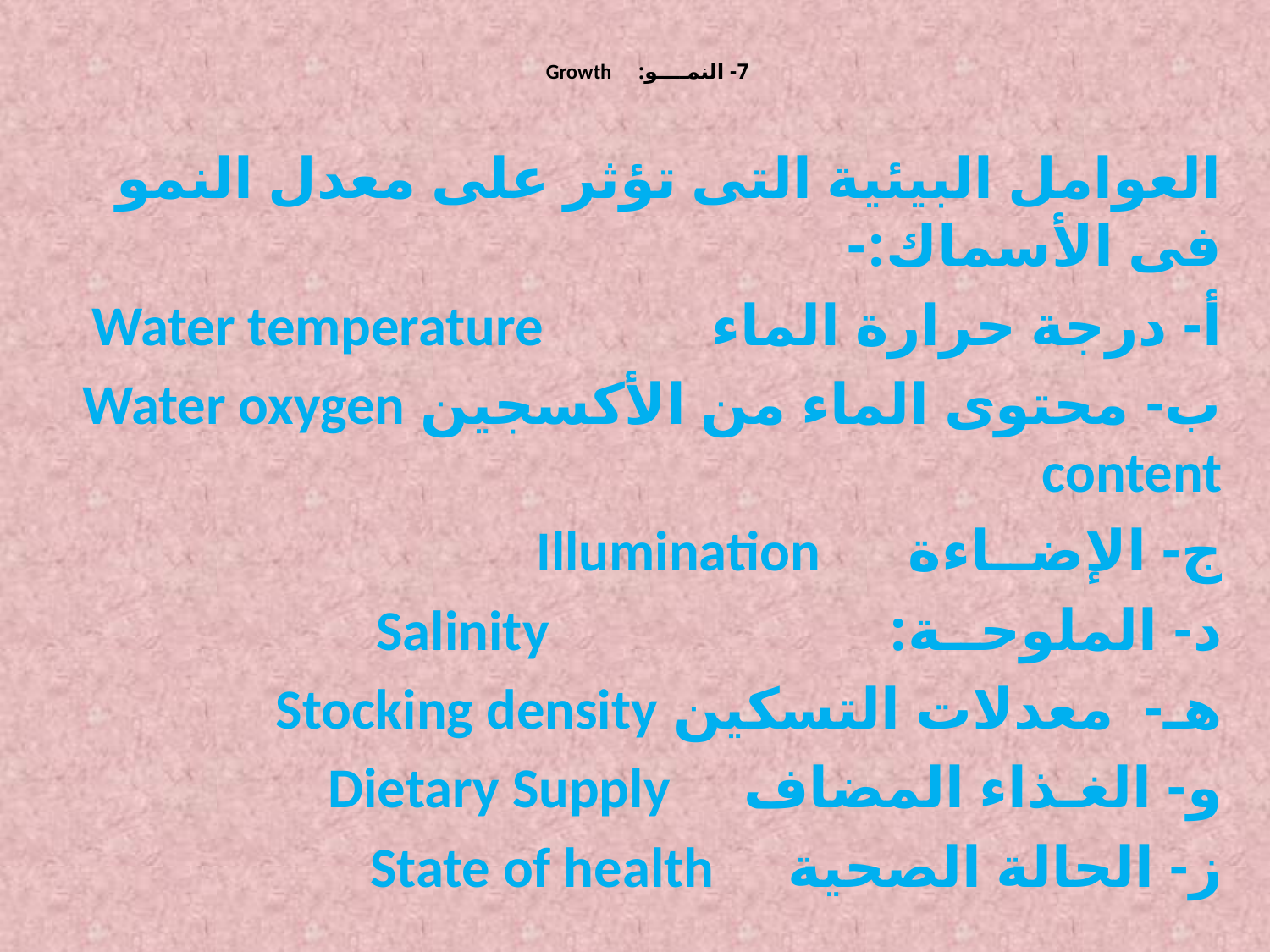

# 7- النمــــو: 		Growth
العوامل البيئية التى تؤثر على معدل النمو فى الأسماك:-
أ- درجة حرارة الماء 		   Water temperature
ب- محتوى الماء من الأكسجين 	Water oxygen content
ج- الإضــاءة 	     	Illumination
د- الملوحــة: 		                    Salinity
هـ-  معدلات التسكين 	Stocking density
و- الغـذاء المضاف 	    	Dietary Supply
ز- الحالة الصحية 		State of health